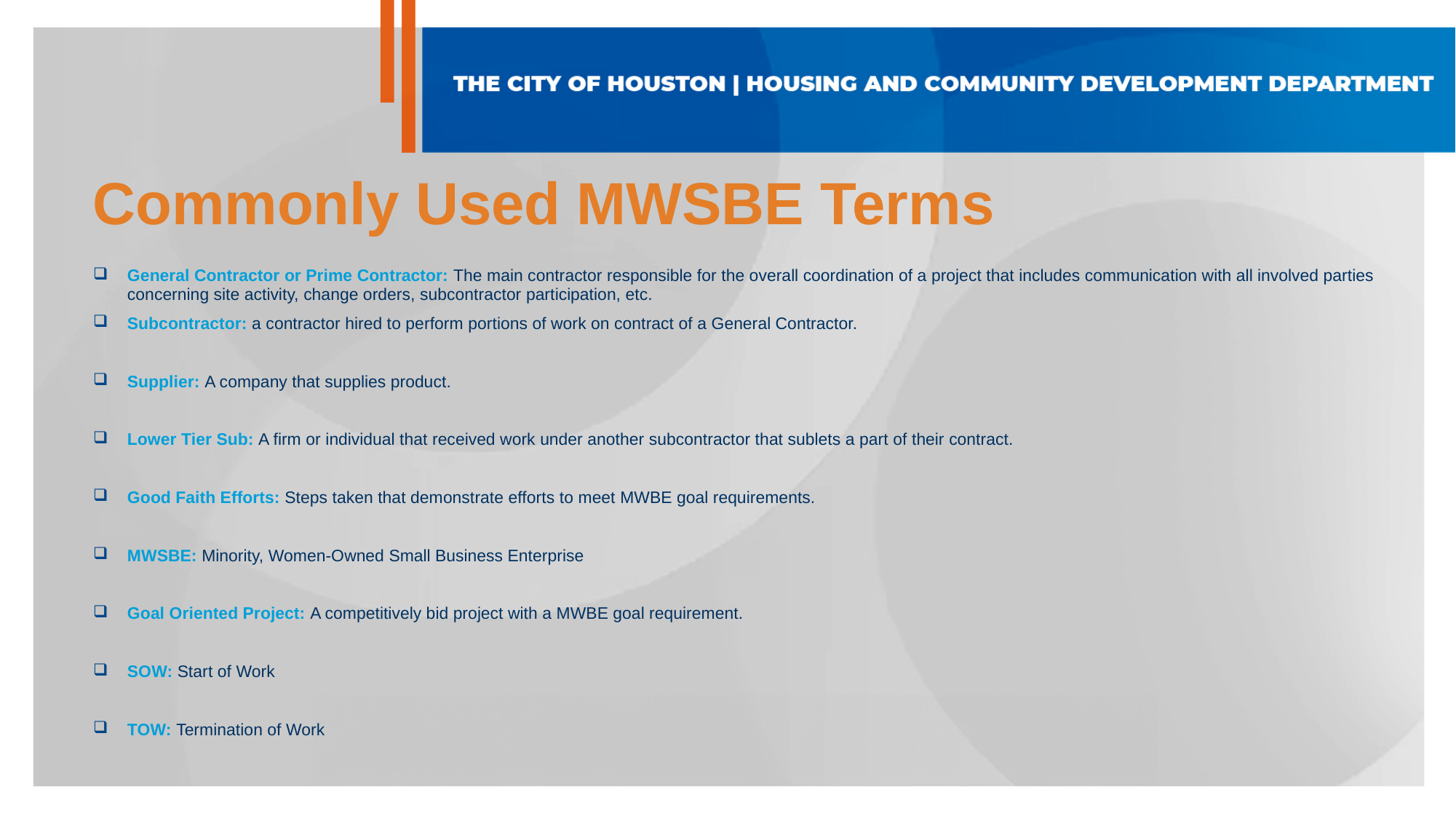

# Commonly Used MWSBE Terms
General Contractor or Prime Contractor: The main contractor responsible for the overall coordination of a project that includes communication with all involved parties concerning site activity, change orders, subcontractor participation, etc.
Subcontractor: a contractor hired to perform portions of work on contract of a General Contractor.

Supplier: A company that supplies product.

Lower Tier Sub: A firm or individual that received work under another subcontractor that sublets a part of their contract.

Good Faith Efforts: Steps taken that demonstrate efforts to meet MWBE goal requirements.

MWSBE: Minority, Women-Owned Small Business Enterprise

Goal Oriented Project: A competitively bid project with a MWBE goal requirement.

SOW: Start of Work

TOW: Termination of Work